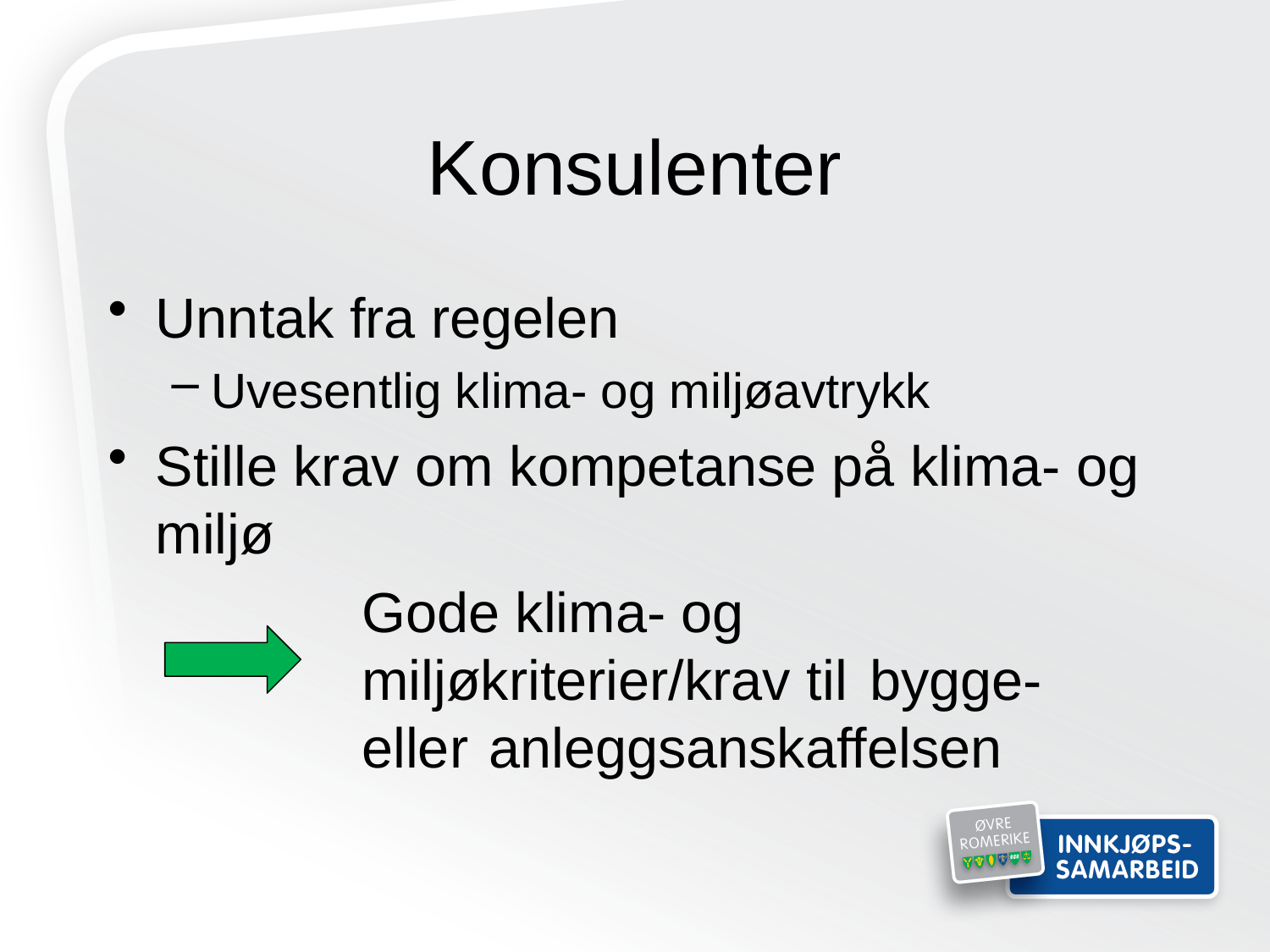

# Konsulenter
Unntak fra regelen
Uvesentlig klima- og miljøavtrykk
Stille krav om kompetanse på klima- og miljø
		Gode klima- og 					miljøkriterier/krav til 	bygge- 			eller 	anleggsanskaffelsen